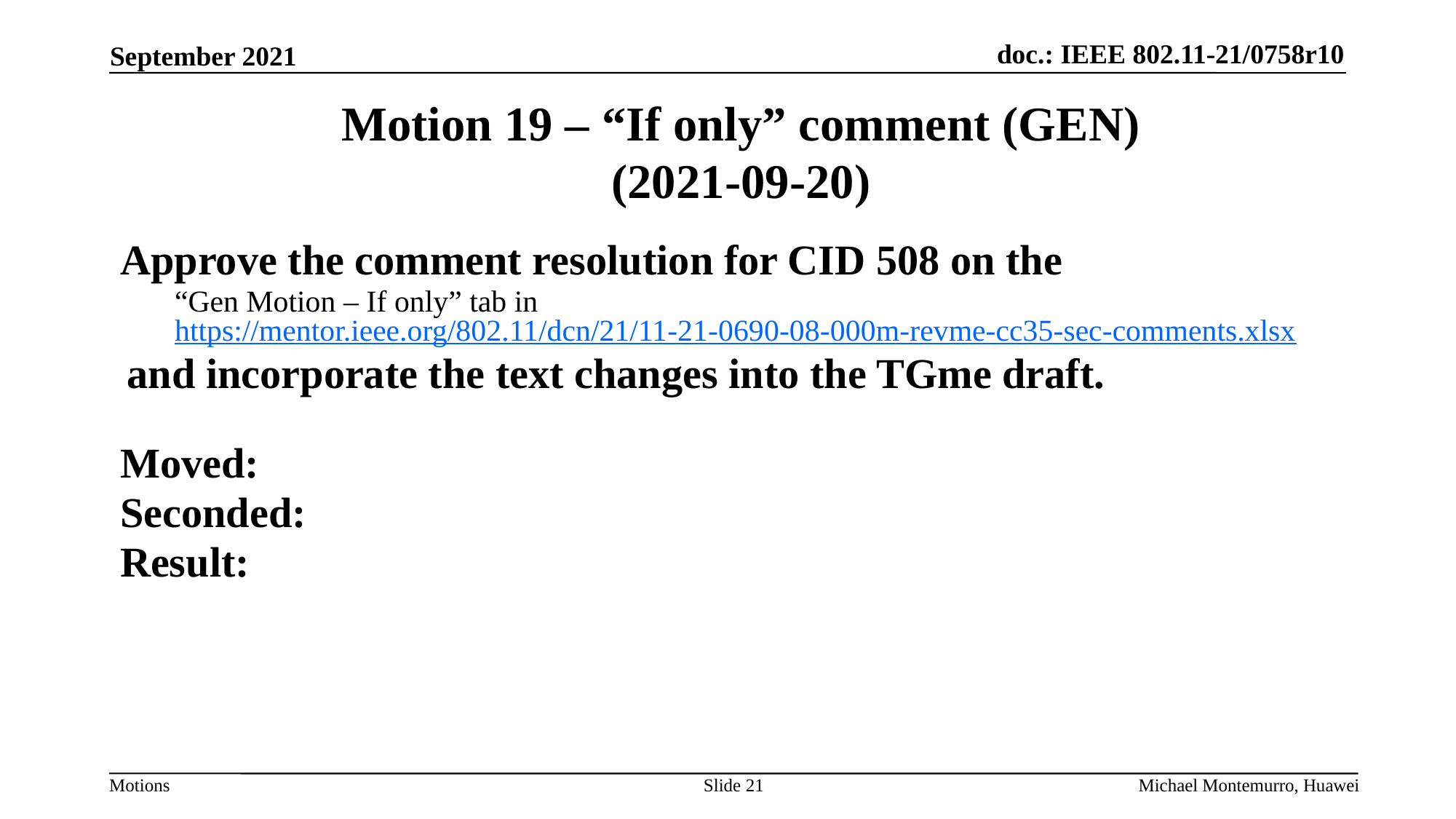

# Motion 19 – “If only” comment (GEN) (2021-09-20)
Approve the comment resolution for CID 508 on the
“Gen Motion – If only” tab in https://mentor.ieee.org/802.11/dcn/21/11-21-0690-08-000m-revme-cc35-sec-comments.xlsx
and incorporate the text changes into the TGme draft.
Moved:
Seconded:
Result:

Slide 21
Michael Montemurro, Huawei